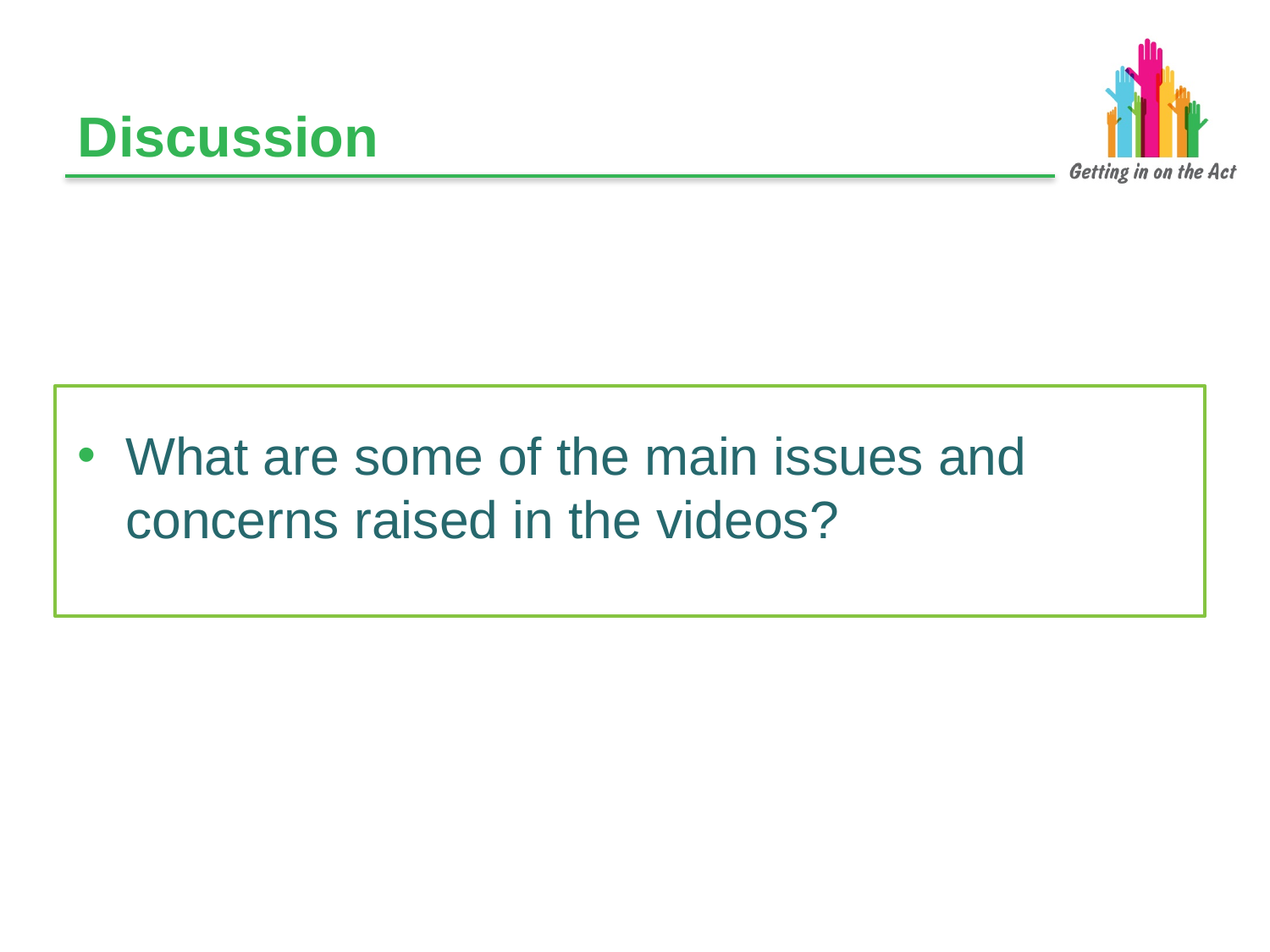

# Discussion

What are some of the main issues and concerns raised in the videos?